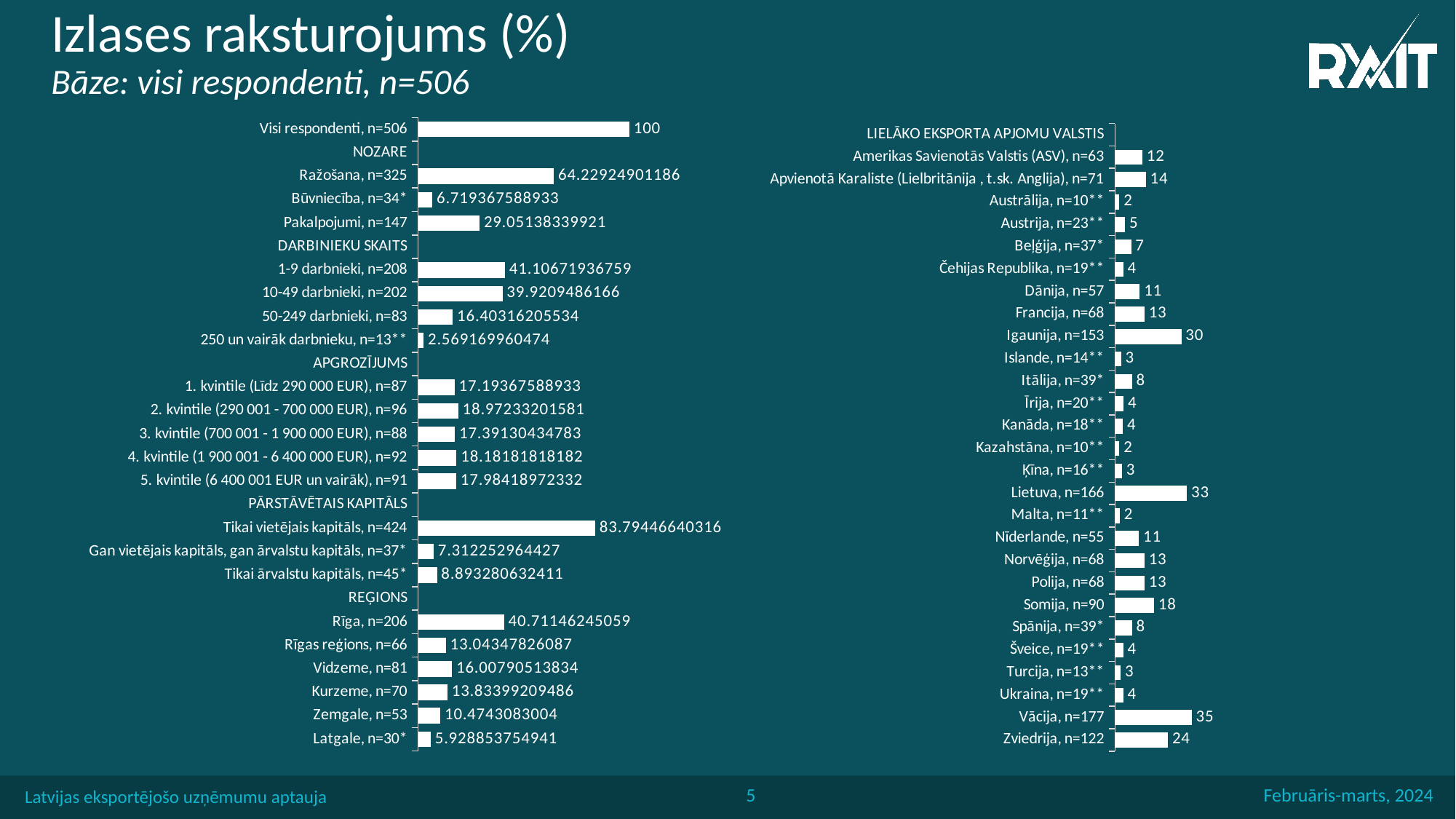

# Izlases raksturojums (%) Bāze: visi respondenti, n=506

### Chart

| Category | % |
|---|---|
| Visi respondenti, n=506 | 100.0 |
| NOZARE | None |
| Ražošana, n=325 | 64.22924901186 |
| Būvniecība, n=34* | 6.719367588933 |
| Pakalpojumi, n=147 | 29.05138339921 |
| DARBINIEKU SKAITS | None |
| 1-9 darbnieki, n=208 | 41.10671936759 |
| 10-49 darbnieki, n=202 | 39.9209486166 |
| 50-249 darbnieki, n=83 | 16.40316205534 |
| 250 un vairāk darbnieku, n=13** | 2.569169960474 |
| APGROZĪJUMS | None |
| 1. kvintile (Līdz 290 000 EUR), n=87 | 17.19367588933 |
| 2. kvintile (290 001 - 700 000 EUR), n=96 | 18.97233201581 |
| 3. kvintile (700 001 - 1 900 000 EUR), n=88 | 17.39130434783 |
| 4. kvintile (1 900 001 - 6 400 000 EUR), n=92 | 18.18181818182 |
| 5. kvintile (6 400 001 EUR un vairāk), n=91 | 17.98418972332 |
| PĀRSTĀVĒTAIS KAPITĀLS | None |
| Tikai vietējais kapitāls, n=424 | 83.79446640316 |
| Gan vietējais kapitāls, gan ārvalstu kapitāls, n=37* | 7.312252964427 |
| Tikai ārvalstu kapitāls, n=45* | 8.893280632411 |
| REĢIONS | None |
| Rīga, n=206 | 40.71146245059 |
| Rīgas reģions, n=66 | 13.04347826087 |
| Vidzeme, n=81 | 16.00790513834 |
| Kurzeme, n=70 | 13.83399209486 |
| Zemgale, n=53 | 10.4743083004 |
| Latgale, n=30* | 5.928853754941 |

### Chart

| Category | % |
|---|---|
| LIELĀKO EKSPORTA APJOMU VALSTIS | None |
| Amerikas Savienotās Valstis (ASV), n=63 | 12.45059288538 |
| Apvienotā Karaliste (Lielbritānija , t.sk. Anglija), n=71 | 14.03162055336 |
| Austrālija, n=10** | 1.97628458498 |
| Austrija, n=23** | 4.545454545455 |
| Beļģija, n=37* | 7.312252964427 |
| Čehijas Republika, n=19** | 3.754940711462 |
| Dānija, n=57 | 11.26482213439 |
| Francija, n=68 | 13.43873517787 |
| Igaunija, n=153 | 30.2371541502 |
| Islande, n=14** | 2.766798418972 |
| Itālija, n=39* | 7.707509881423 |
| Īrija, n=20** | 3.95256916996 |
| Kanāda, n=18** | 3.557312252964 |
| Kazahstāna, n=10** | 1.97628458498 |
| Ķīna, n=16** | 3.162055335968 |
| Lietuva, n=166 | 32.80632411067 |
| Malta, n=11** | 2.173913043478 |
| Nīderlande, n=55 | 10.86956521739 |
| Norvēģija, n=68 | 13.43873517787 |
| Polija, n=68 | 13.43873517787 |
| Somija, n=90 | 17.78656126482 |
| Spānija, n=39* | 7.707509881423 |
| Šveice, n=19** | 3.754940711462 |
| Turcija, n=13** | 2.569169960474 |
| Ukraina, n=19** | 3.754940711462 |
| Vācija, n=177 | 34.98023715415 |
| Zviedrija, n=122 | 24.11067193676 |